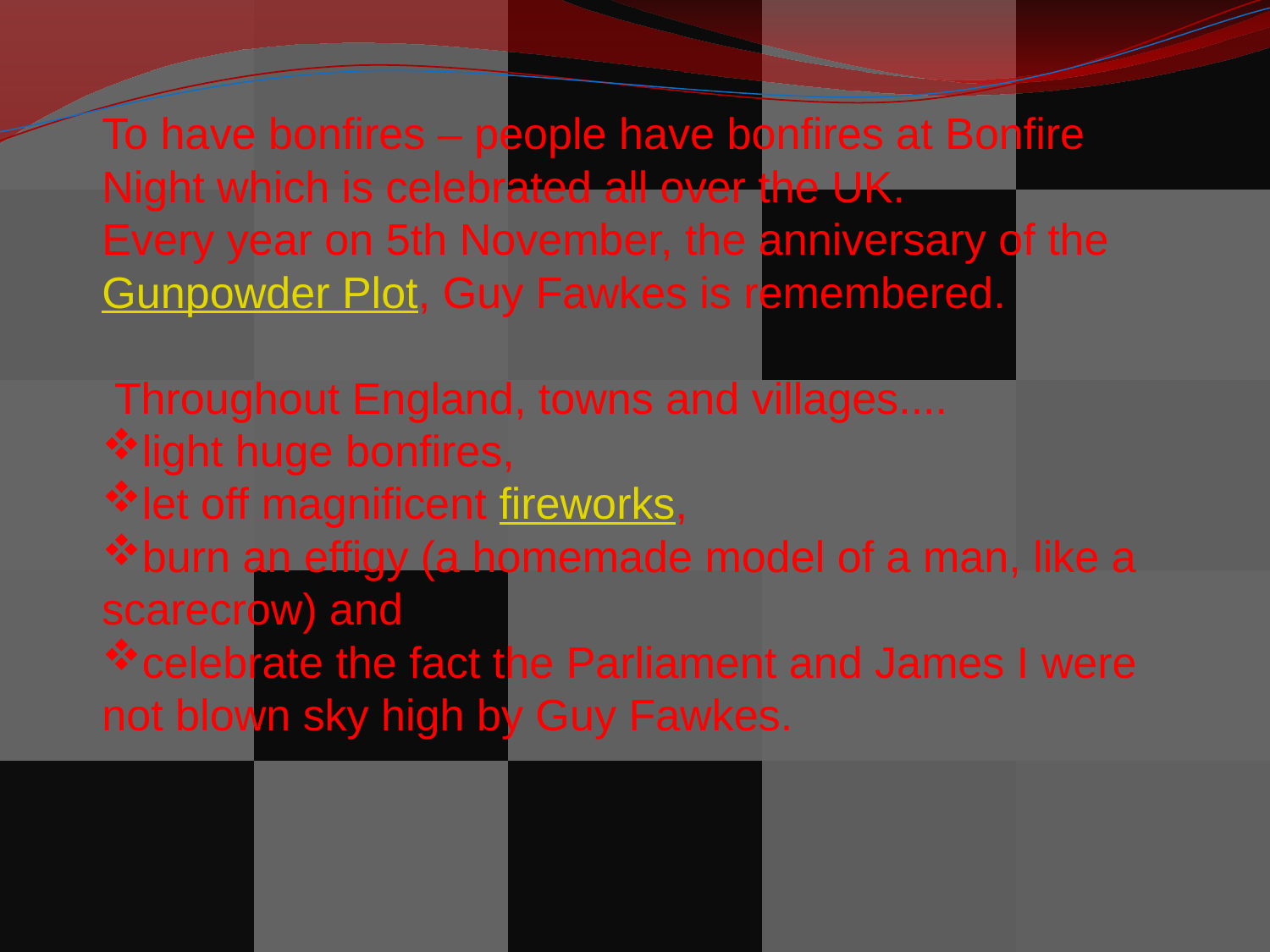

To have bonfires – people have bonfires at Bonfire Night which is celebrated all over the UK.
Every year on 5th November, the anniversary of the Gunpowder Plot, Guy Fawkes is remembered.

 Throughout England, towns and villages....
light huge bonfires,
let off magnificent fireworks,
burn an effigy (a homemade model of a man, like a scarecrow) and
celebrate the fact the Parliament and James I were not blown sky high by Guy Fawkes.